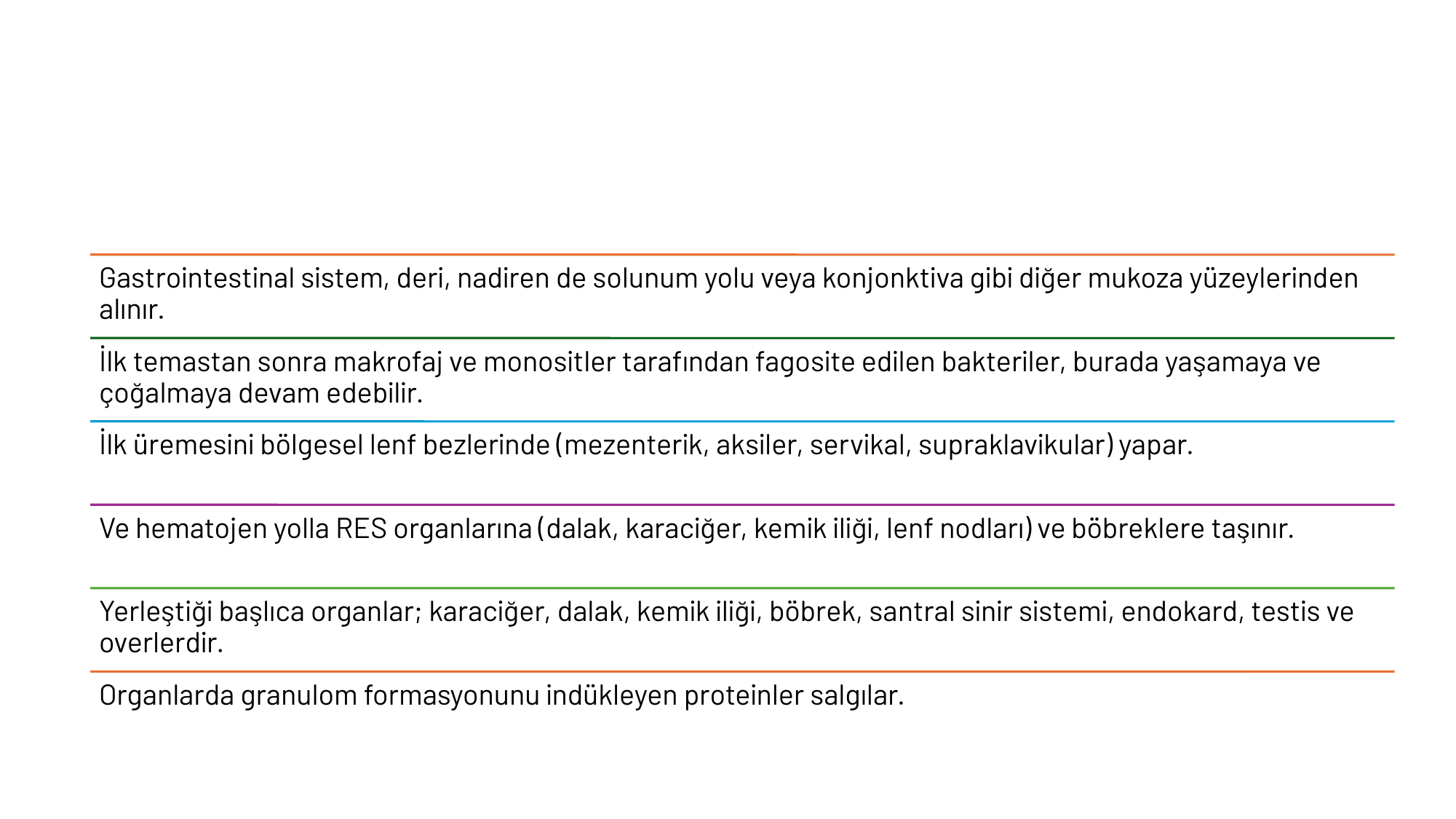

# PATOGENEZ VE PATOLOJİ
Gastrointestinal sistem, deri, nadiren de solunum yolu veya konjonktiva gibi diğer mukoza yüzeylerinden alınır.
İlk temastan sonra makrofaj ve monositler tarafından fagosite edilen bakteriler, burada yaşamaya ve çoğalmaya devam edebilir.
İlk üremesini bölgesel lenf bezlerinde (mezenterik, aksiler, servikal, supraklavikular) yapar.
Ve hematojen yolla RES organlarına (dalak, karaciğer, kemik iliği, lenf nodları) ve böbreklere taşınır.
Yerleştiği başlıca organlar; karaciğer, dalak, kemik iliği, böbrek, santral sinir sistemi, endokard, testis ve overlerdir.
Organlarda granulom formasyonunu indükleyen proteinler salgılar.